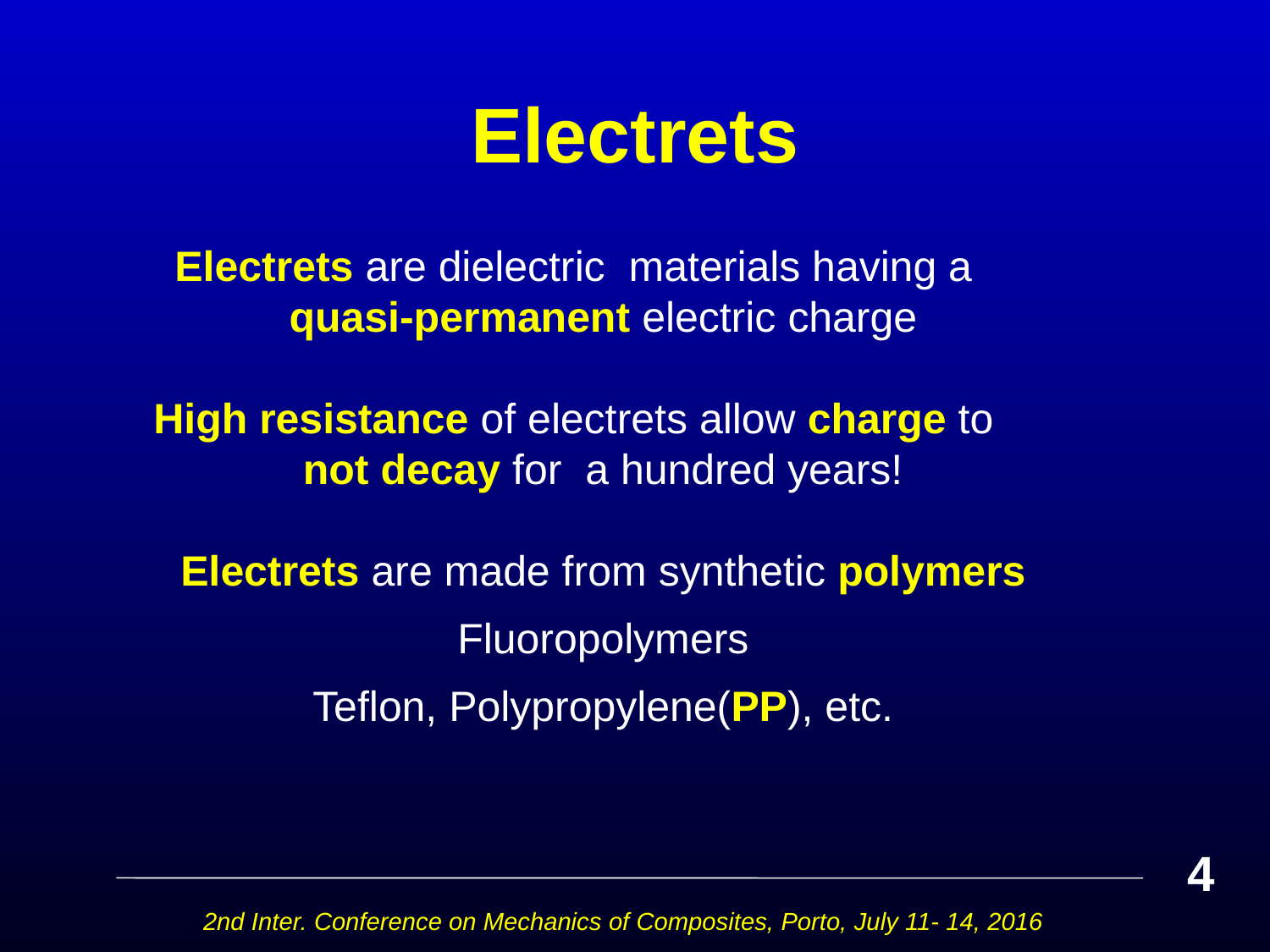

# Electrets
Electrets are dielectric  materials having a      quasi-permanent electric charge

 High resistance of electrets allow charge to       not decay for  a hundred years!

Electrets are made from synthetic polymers

Fluoropolymers

Teflon, Polypropylene(PP), etc.

4
2nd Inter. Conference on Mechanics of Composites, Porto, July 11- 14, 2016